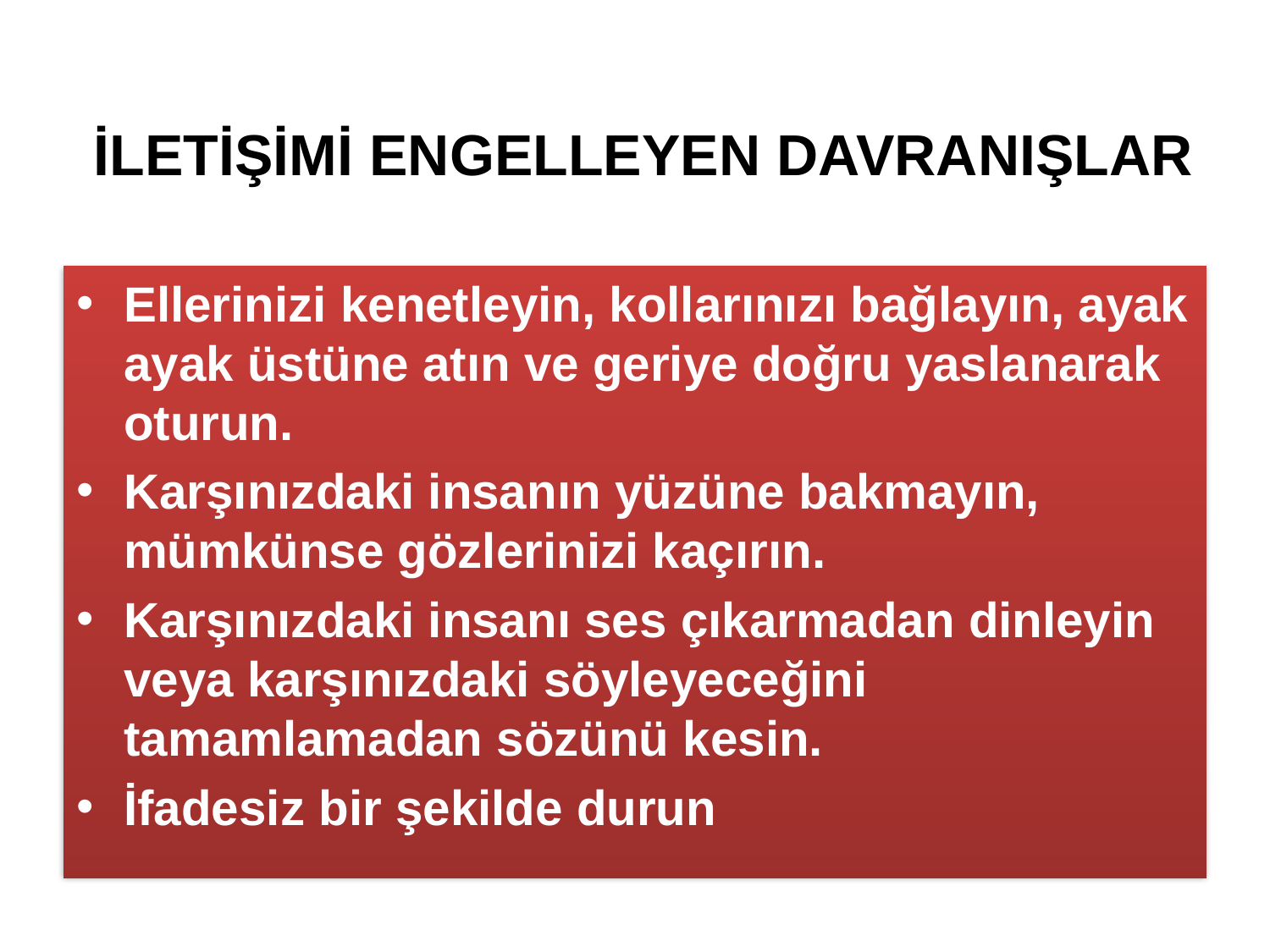

# İLETİŞİMİ ENGELLEYEN DAVRANIŞLAR
Ellerinizi kenetleyin, kollarınızı bağlayın, ayak ayak üstüne atın ve geriye doğru yaslanarak oturun.
Karşınızdaki insanın yüzüne bakmayın, mümkünse gözlerinizi kaçırın.
Karşınızdaki insanı ses çıkarmadan dinleyin veya karşınızdaki söyleyeceğini tamamlamadan sözünü kesin.
İfadesiz bir şekilde durun